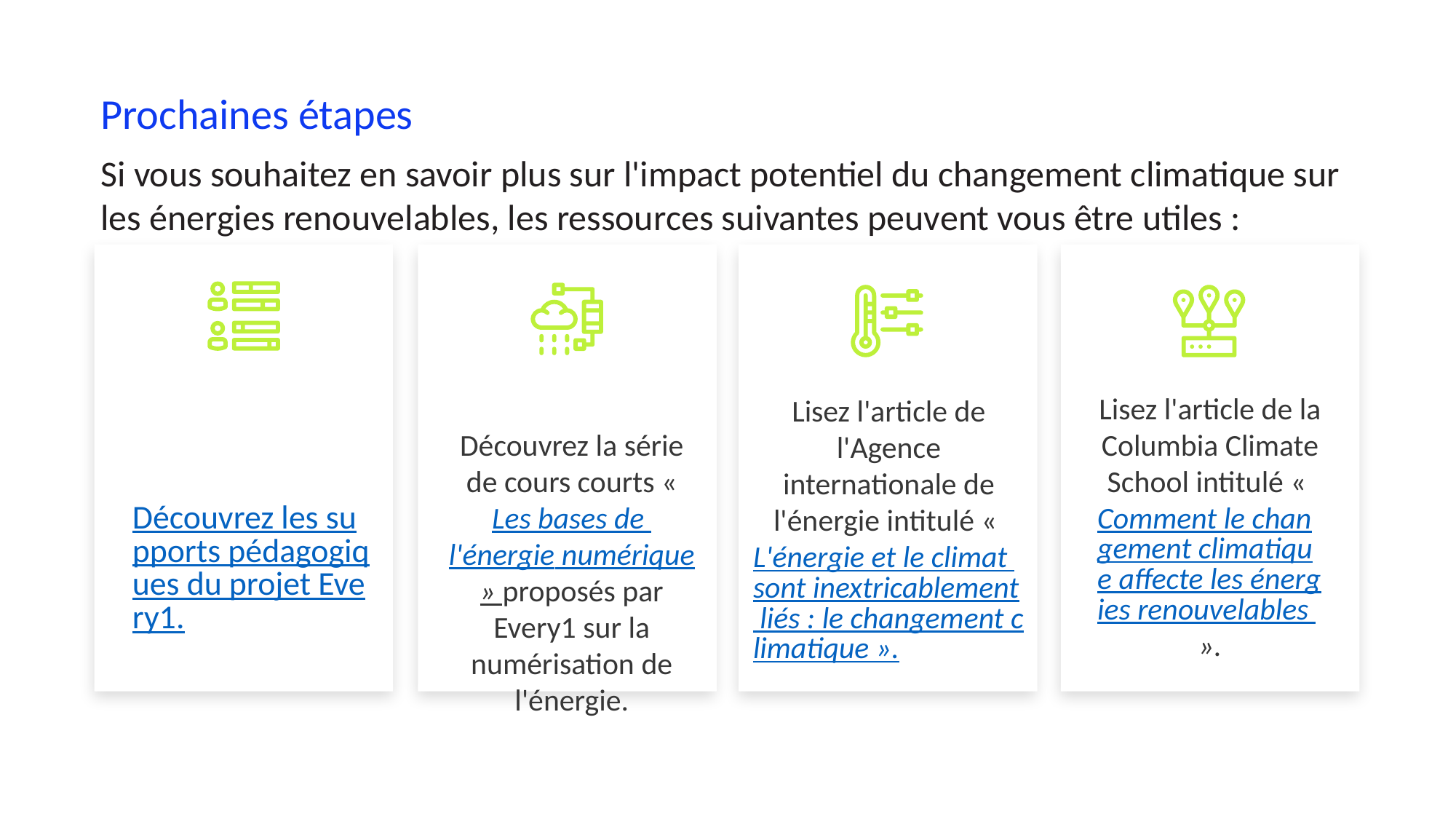

Prochaines étapes

Si vous souhaitez en savoir plus sur l'impact potentiel du changement climatique sur les énergies renouvelables, les ressources suivantes peuvent vous être utiles :

Lisez l'article de la Columbia Climate School intitulé « Comment le changement climatique affecte les énergies renouvelables ».
Lisez l'article de l'Agence internationale de l'énergie intitulé « L'énergie et le climat sont inextricablement liés : le changement climatique ».
Découvrez la série de cours courts «Les bases de l'énergie numérique» proposés par Every1 sur la numérisation de l'énergie.
Découvrez les supports pédagogiques du projet Every1.